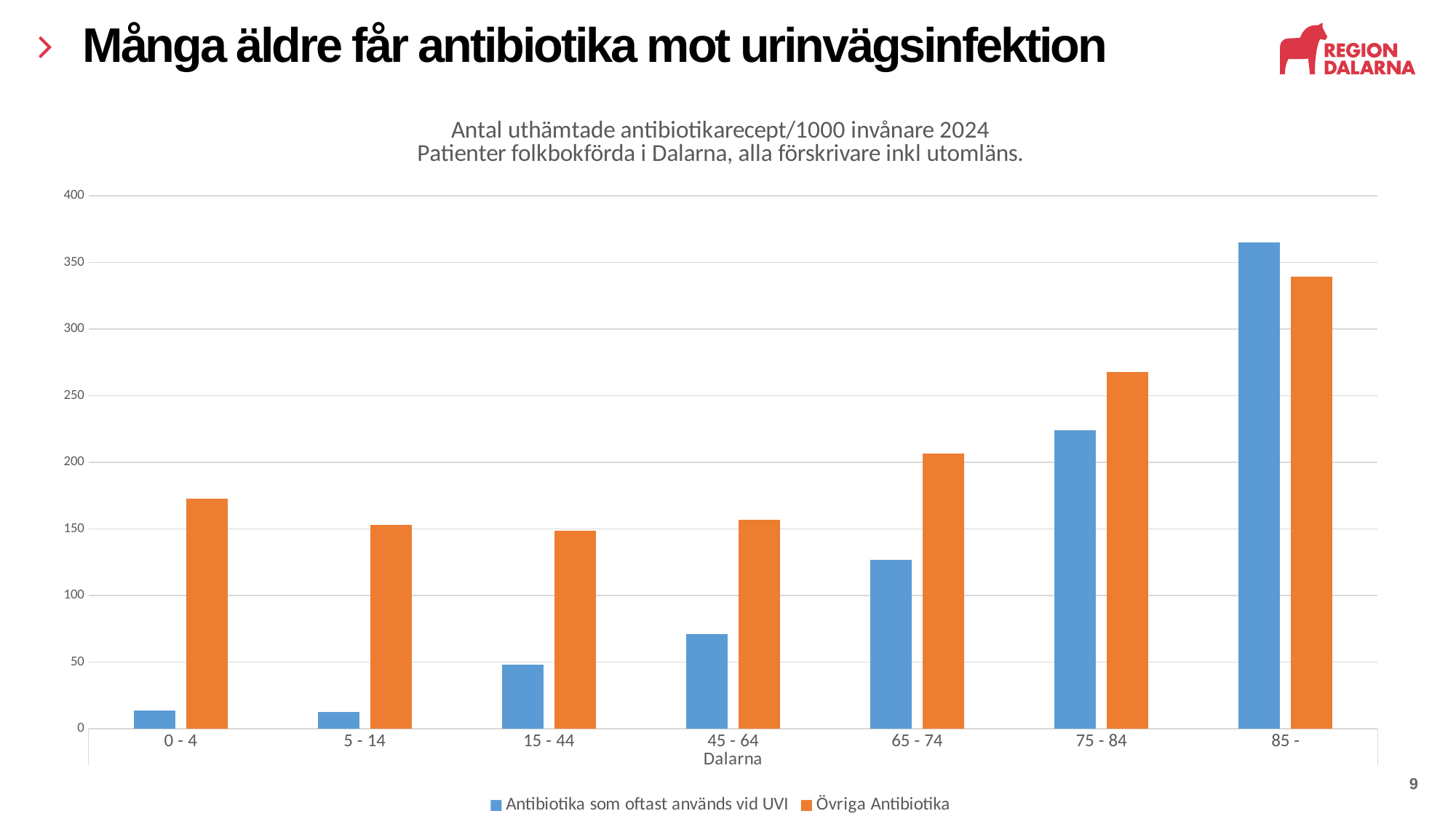

# Många äldre får antibiotika mot urinvägsinfektion

### Chart: Antal uthämtade antibiotikarecept/1000 invånare 2024
Patienter folkbokförda i Dalarna, alla förskrivare inkl utomläns.

| Category | Antibiotika som oftast används vid UVI | Övriga Antibiotika |
|---|---|---|
| 0 - 4 | 13.8009532617201 | 172.79647150885688 |
| 5 - 14 | 12.4427179751753 | 153.1668234651447 |
| 15 - 44 | 48.0861244019139 | 148.8974412315371 |
| 45 - 64 | 71.1643121402146 | 156.98430156984338 |
| 65 - 74 | 126.541825521417 | 206.52052029603098 |
| 75 - 84 | 224.252722102781 | 267.87571953672204 |
| 85 - | 365.14392991239 | 339.17396745932405 |